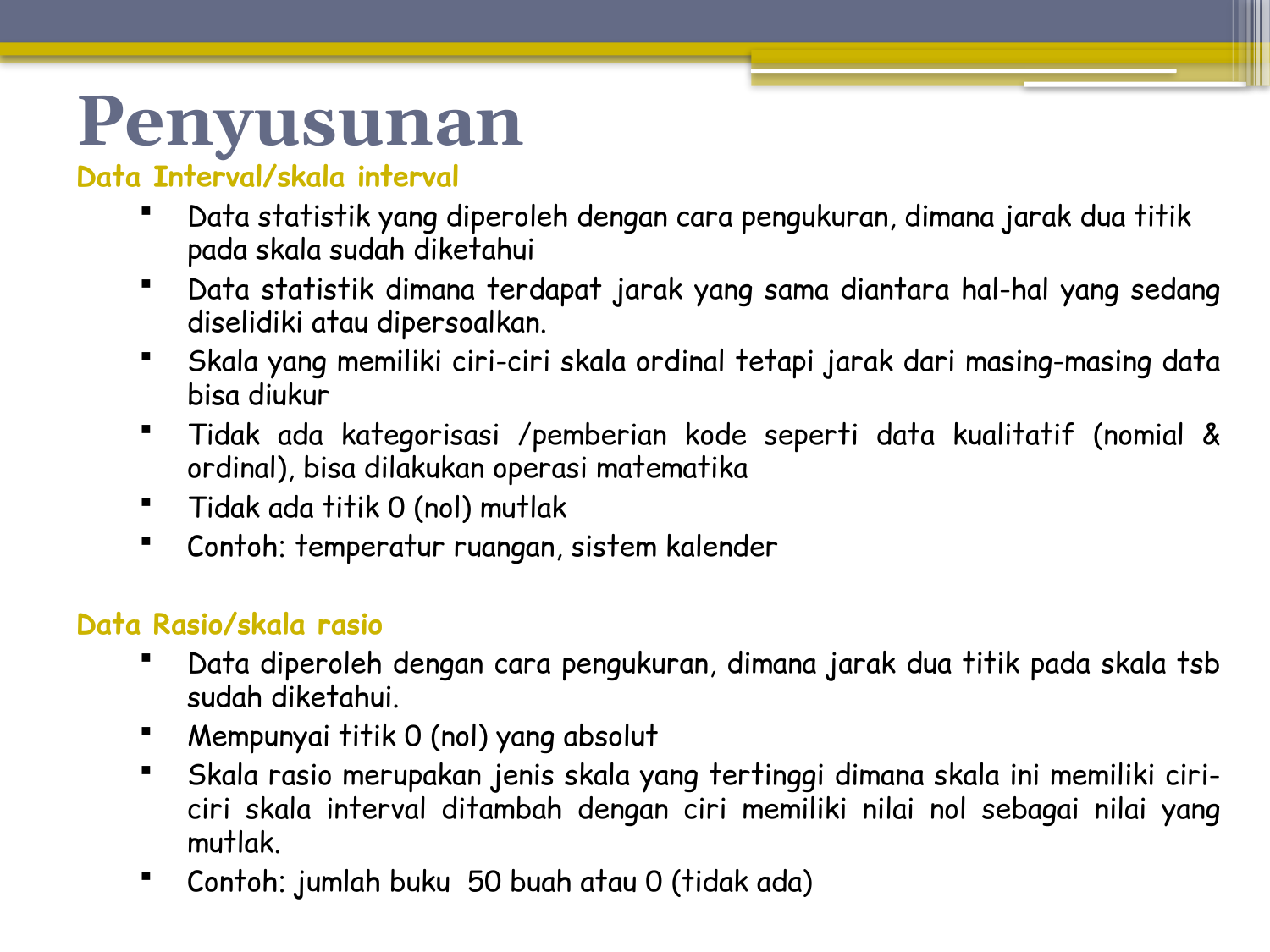

# Penyusunan
Data Interval/skala interval
Data statistik yang diperoleh dengan cara pengukuran, dimana jarak dua titik pada skala sudah diketahui
Data statistik dimana terdapat jarak yang sama diantara hal-hal yang sedang diselidiki atau dipersoalkan.
Skala yang memiliki ciri-ciri skala ordinal tetapi jarak dari masing-masing data bisa diukur
Tidak ada kategorisasi /pemberian kode seperti data kualitatif (nomial & ordinal), bisa dilakukan operasi matematika
Tidak ada titik 0 (nol) mutlak
Contoh: temperatur ruangan, sistem kalender

Data Rasio/skala rasio
Data diperoleh dengan cara pengukuran, dimana jarak dua titik pada skala tsb sudah diketahui.
Mempunyai titik 0 (nol) yang absolut
Skala rasio merupakan jenis skala yang tertinggi dimana skala ini memiliki ciri-ciri skala interval ditambah dengan ciri memiliki nilai nol sebagai nilai yang mutlak.
Contoh: jumlah buku  50 buah atau 0 (tidak ada)